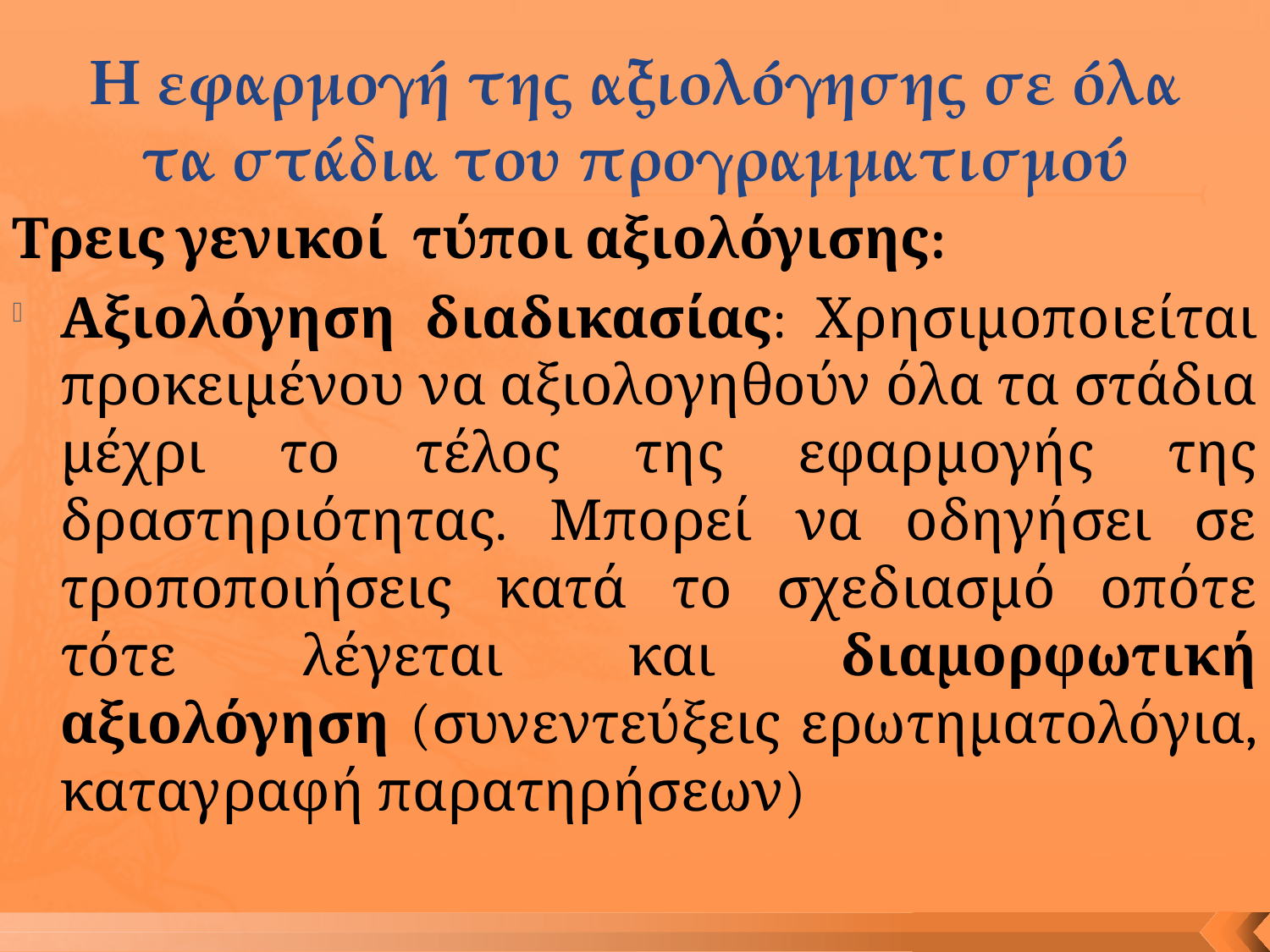

# Η εφαρμογή της αξιολόγησης σε όλα τα στάδια του προγραμματισμού
Τρεις γενικοί  τύποι αξιολόγισης:
Αξιολόγηση διαδικασίας: Χρησιμοποιείται προκειμένου να αξιολογηθούν όλα τα στάδια μέχρι το τέλος της εφαρμογής της δραστηριότητας. Μπορεί να οδηγήσει σε τροποποιήσεις κατά το σχεδιασμό οπότε τότε λέγεται και διαμορφωτική αξιολόγηση (συνεντεύξεις ερωτηματολόγια, καταγραφή παρατηρήσεων)